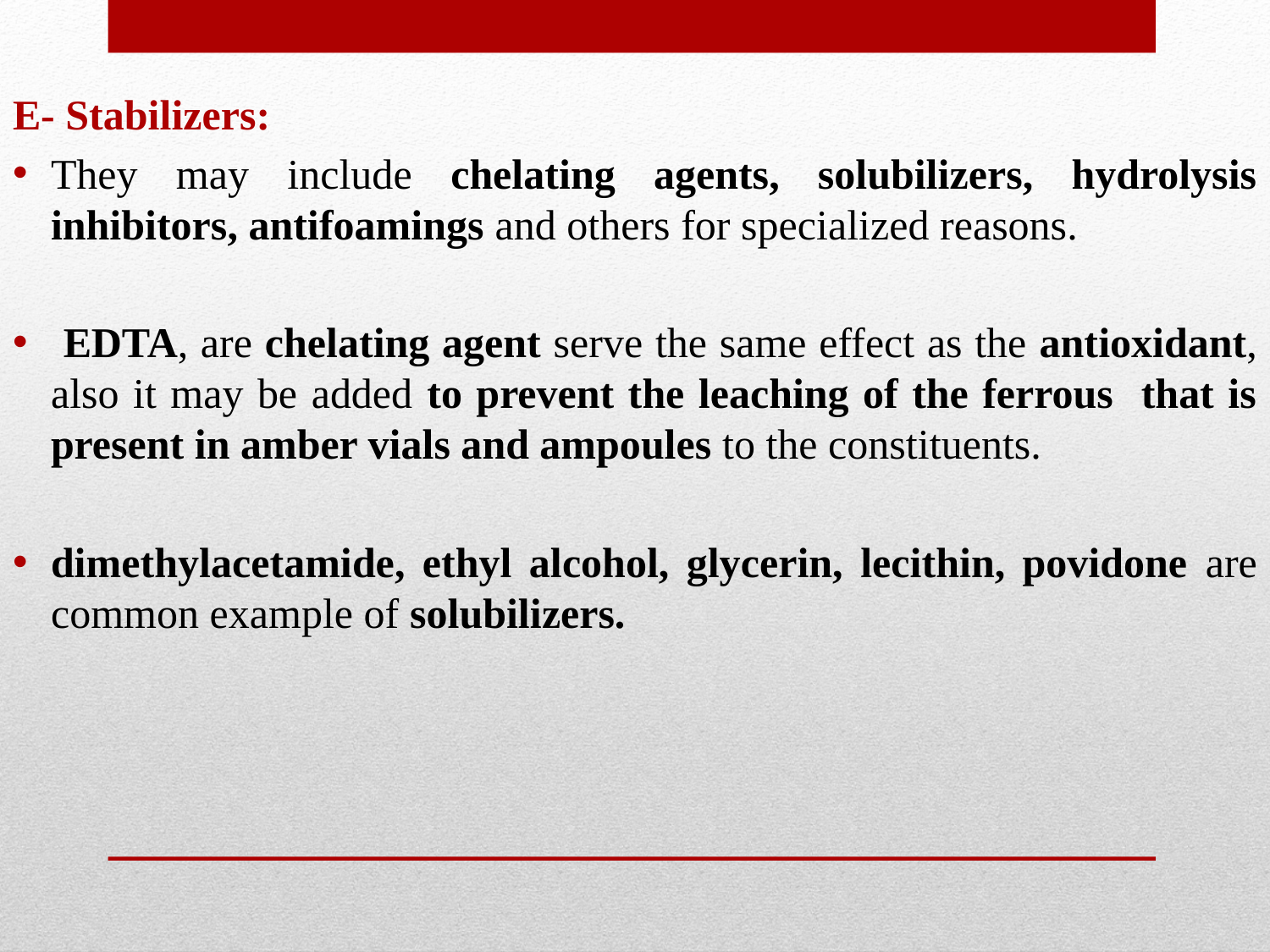

E- Stabilizers:
They may include chelating agents, solubilizers, hydrolysis inhibitors, antifoamings and others for specialized reasons.

 EDTA, are chelating agent serve the same effect as the antioxidant, also it may be added to prevent the leaching of the ferrous  that is present in amber vials and ampoules to the constituents.

dimethylacetamide, ethyl alcohol, glycerin, lecithin, povidone are common example of solubilizers.